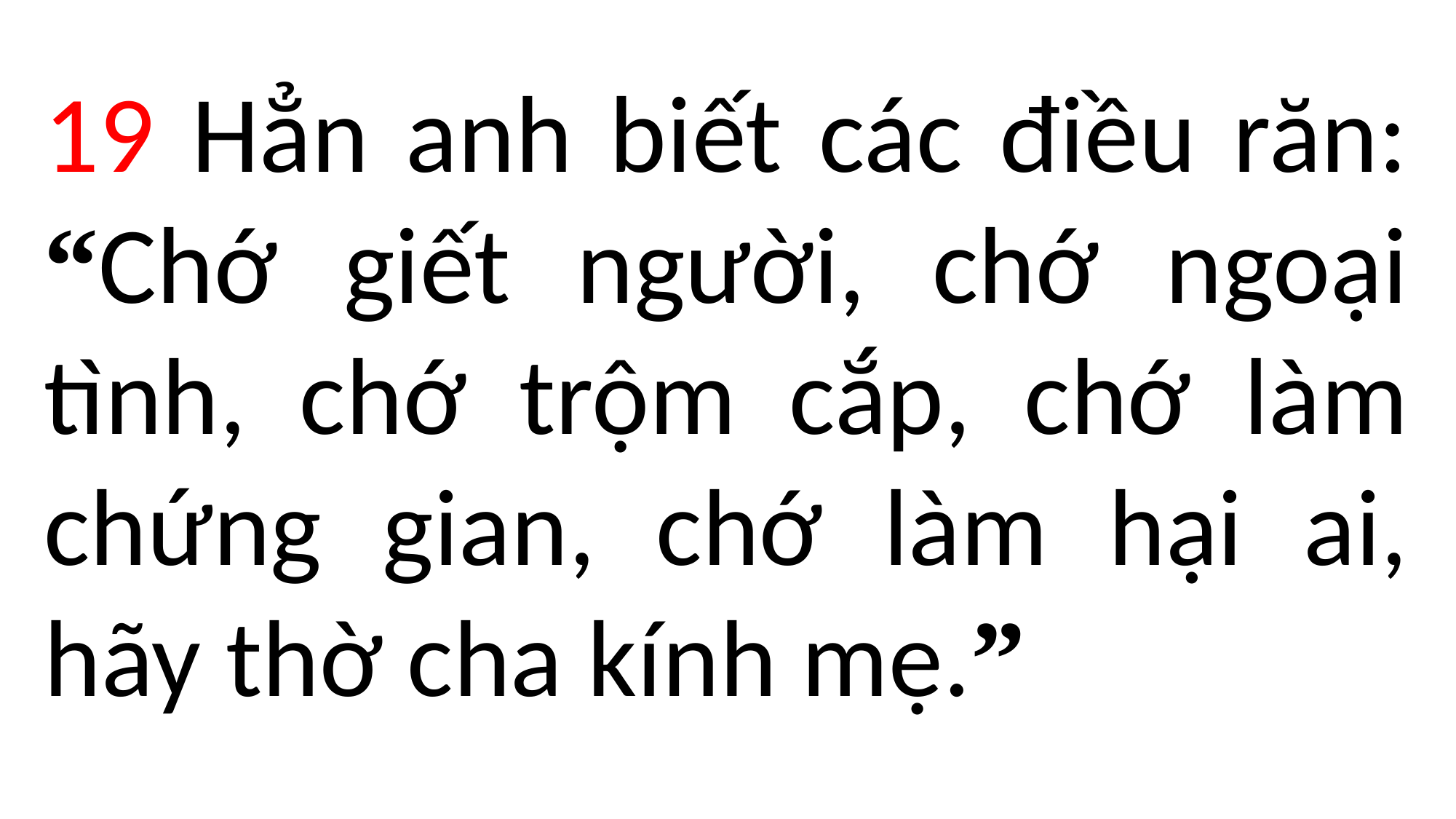

19 Hẳn anh biết các điều răn: “Chớ giết người, chớ ngoại tình, chớ trộm cắp, chớ làm chứng gian, chớ làm hại ai, hãy thờ cha kính mẹ.”